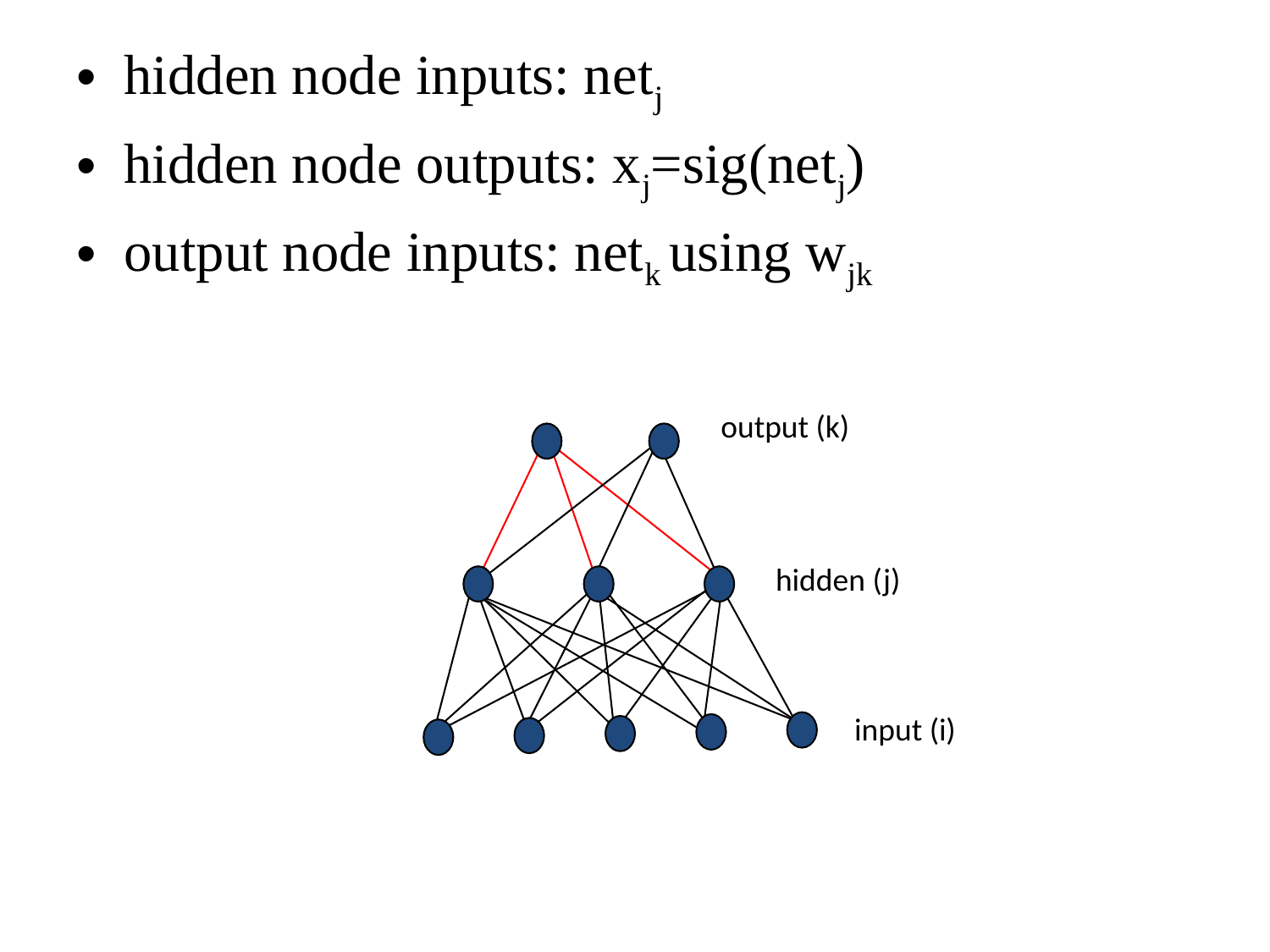

hidden node inputs: netj
hidden node outputs: xj=sig(netj)
output node inputs: netk using wjk
#
output (k)

hidden (j)

input (i)